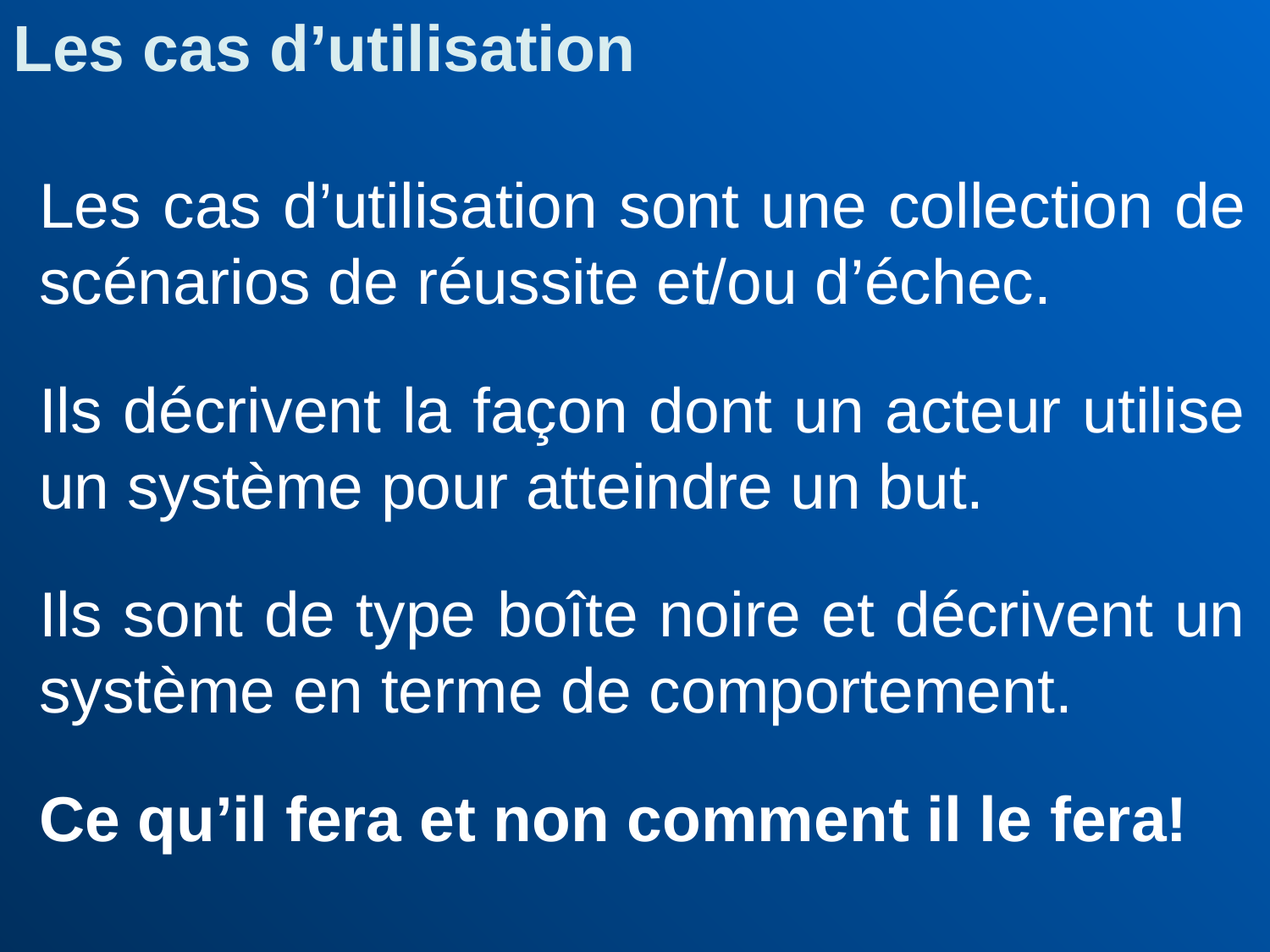

Les cas d’utilisation
	Les cas d’utilisation sont une collection de scénarios de réussite et/ou d’échec.

	Ils décrivent la façon dont un acteur utilise un système pour atteindre un but.

	Ils sont de type boîte noire et décrivent un système en terme de comportement.

	Ce qu’il fera et non comment il le fera!